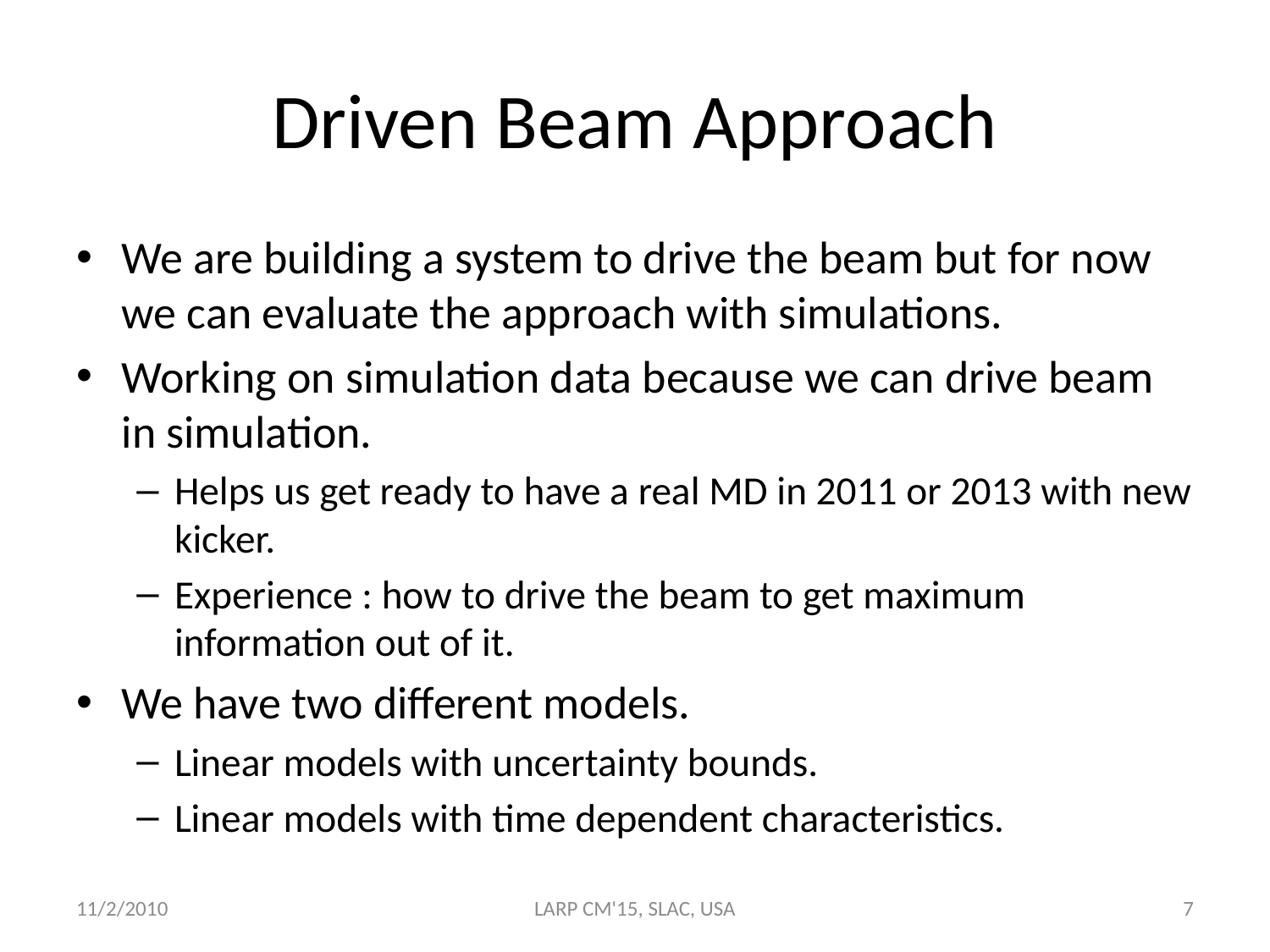

# Driven Beam Approach
We are building a system to drive the beam but for now we can evaluate the approach with simulations.
Working on simulation data because we can drive beam in simulation.
Helps us get ready to have a real MD in 2011 or 2013 with new kicker.
Experience : how to drive the beam to get maximum information out of it.
We have two different models.
Linear models with uncertainty bounds.
Linear models with time dependent characteristics.
11/2/2010
LARP CM'15, SLAC, USA
7